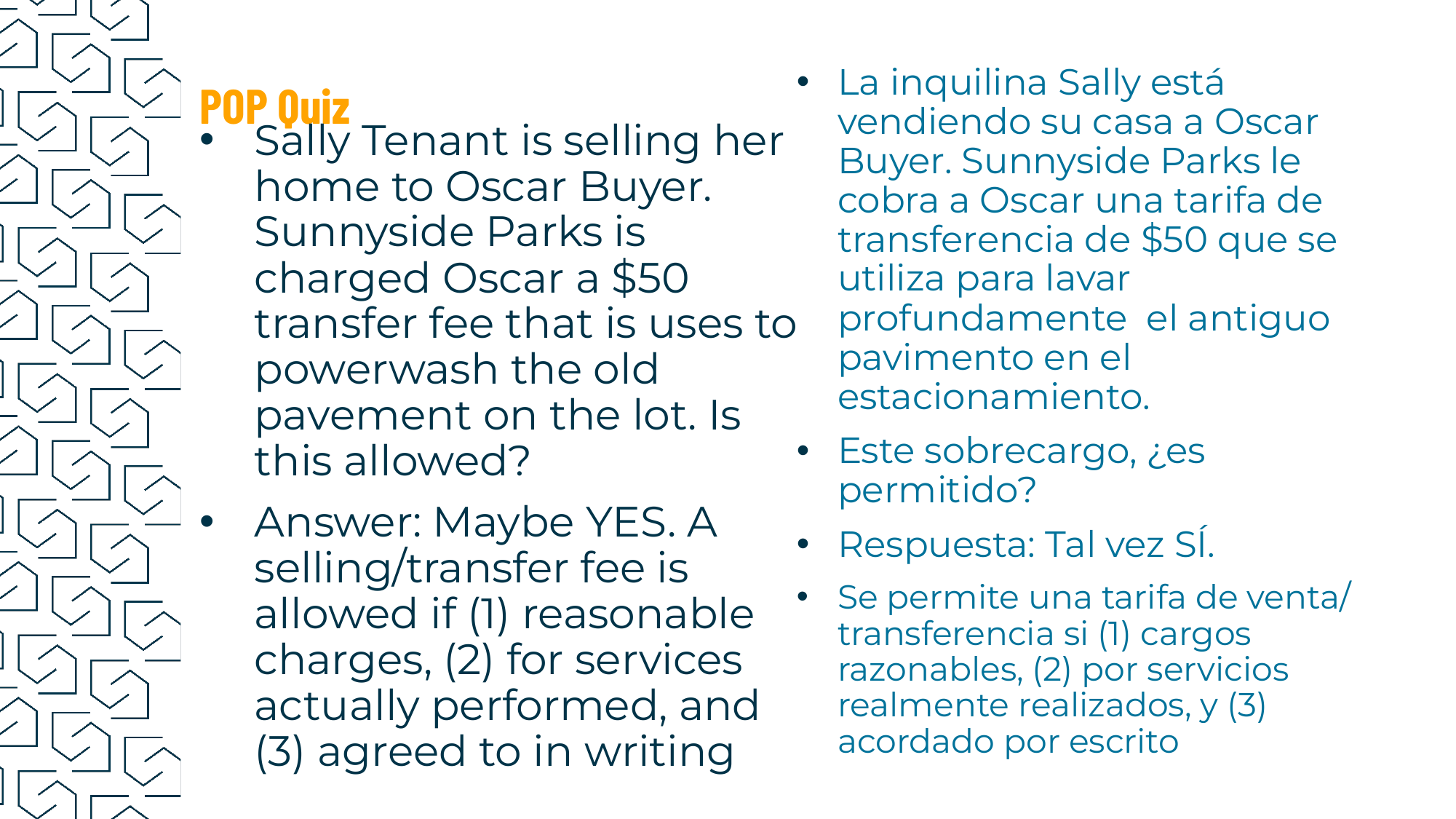

# POP Quiz
La inquilina Sally está vendiendo su casa a Oscar Buyer. Sunnyside Parks le cobra a Oscar una tarifa de transferencia de $50 que se utiliza para lavar profundamente  el antiguo pavimento en el estacionamiento.
Este sobrecargo, ¿es permitido?
Respuesta: Tal vez SÍ.
Se permite una tarifa de venta/ transferencia si (1) cargos razonables, (2) por servicios realmente realizados, y (3) acordado por escrito

Sally Tenant is selling her home to Oscar Buyer. Sunnyside Parks is charged Oscar a $50 transfer fee that is uses to powerwash the old pavement on the lot. Is this allowed?
Answer: Maybe YES. A selling/transfer fee is allowed if (1) reasonable charges, (2) for services actually performed, and (3) agreed to in writing